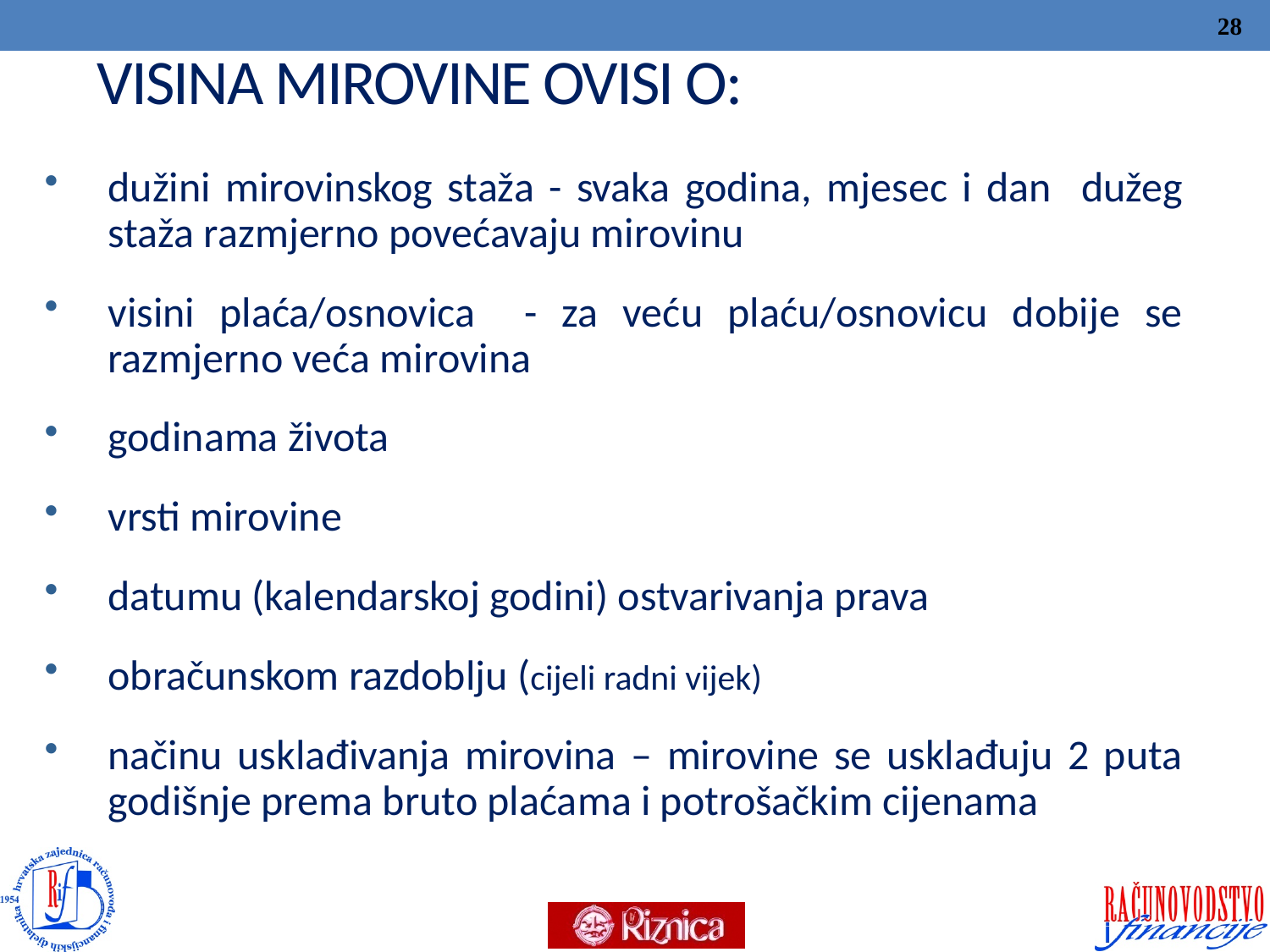

# VISINA MIROVINE OVISI O:
28
dužini mirovinskog staža - svaka godina, mjesec i dan  dužeg staža razmjerno povećavaju mirovinu
visini plaća/osnovica  - za veću plaću/osnovicu dobije se razmjerno veća mirovina
godinama života
vrsti mirovine
datumu (kalendarskoj godini) ostvarivanja prava
obračunskom razdoblju (cijeli radni vijek)
načinu usklađivanja mirovina – mirovine se usklađuju 2 puta godišnje prema bruto plaćama i potrošačkim cijenama